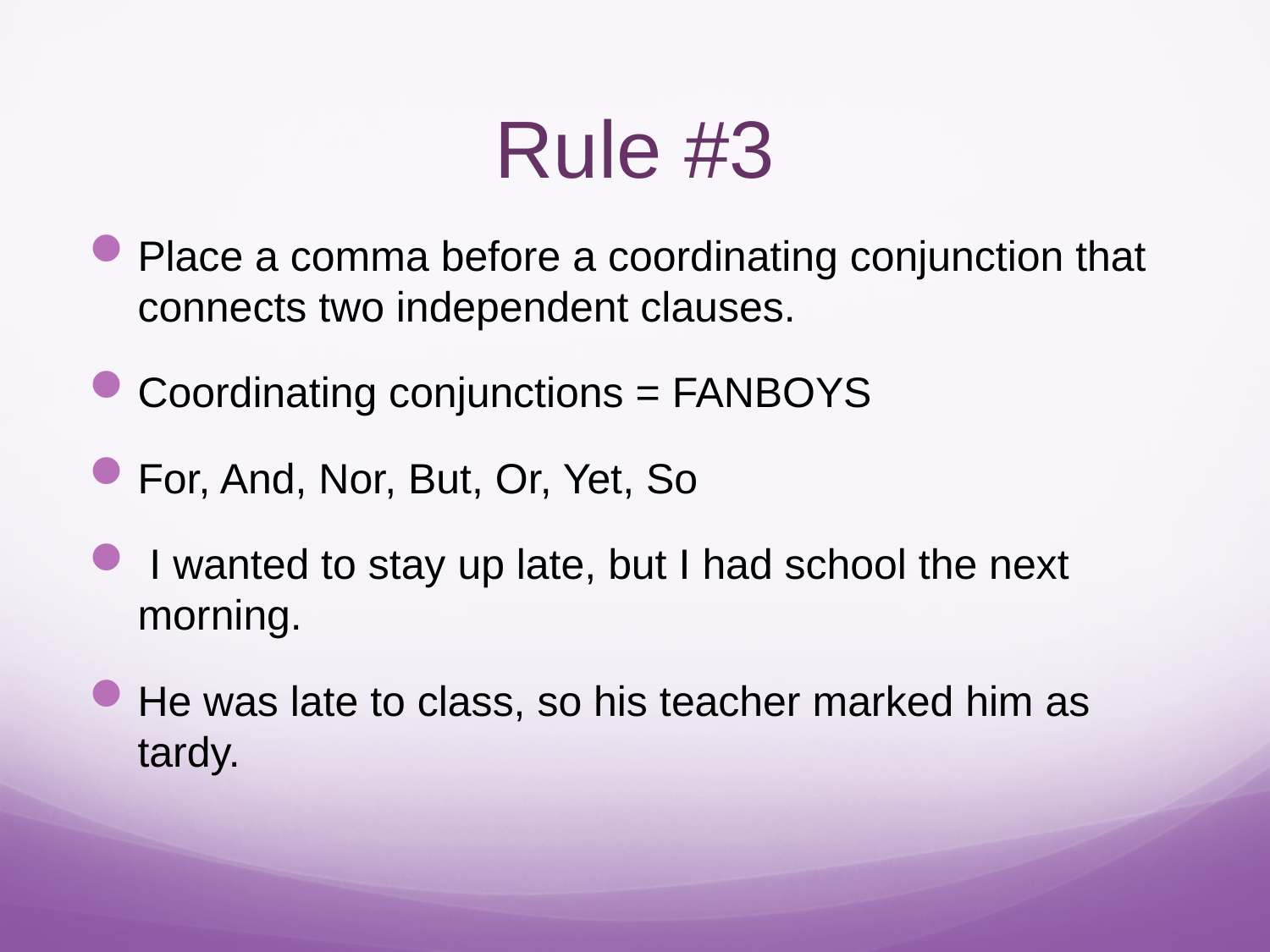

# Rule #3
Place a comma before a coordinating conjunction that connects two independent clauses.
Coordinating conjunctions = FANBOYS
For, And, Nor, But, Or, Yet, So
 I wanted to stay up late, but I had school the next morning.
He was late to class, so his teacher marked him as tardy.